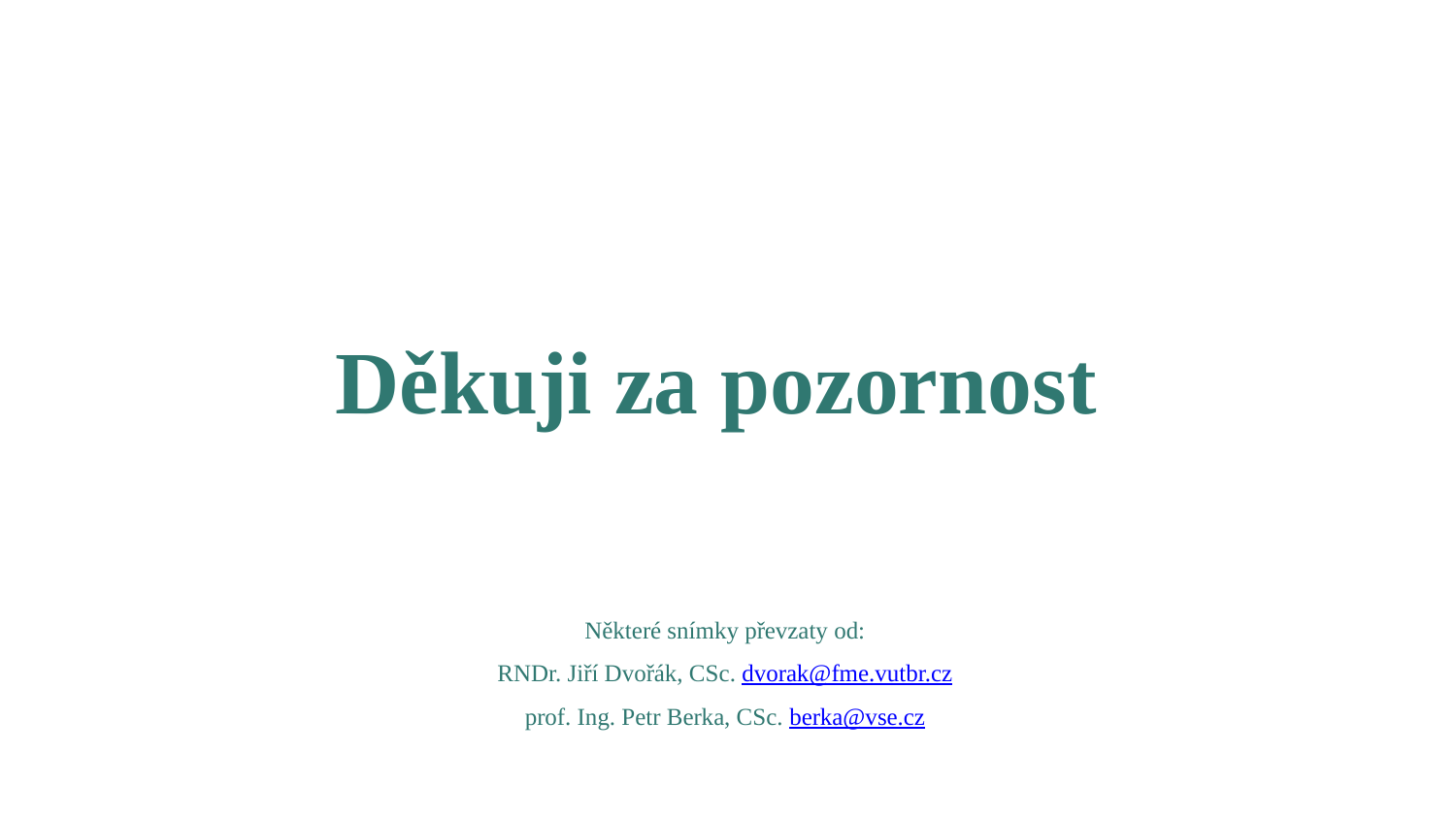

Děkuji za pozornost
Některé snímky převzaty od:
RNDr. Jiří Dvořák, CSc. dvorak@fme.vutbr.cz
prof. Ing. Petr Berka, CSc. berka@vse.cz